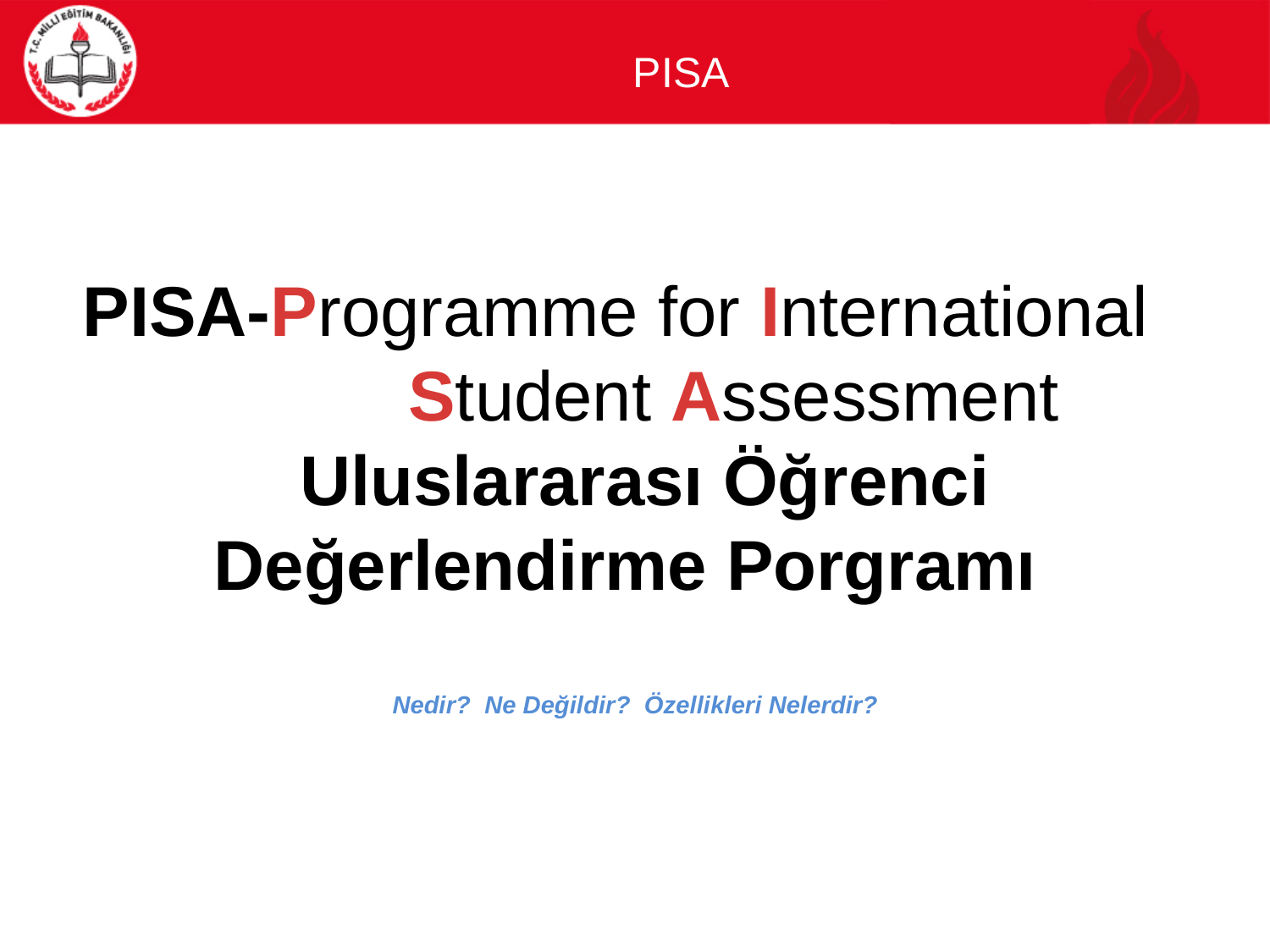

PISA

PISA-Programme for International             Student Assessment
 Uluslararası Öğrenci Değerlendirme Porgramı

Nedir?  Ne Değildir?  Özellikleri Nelerdir?